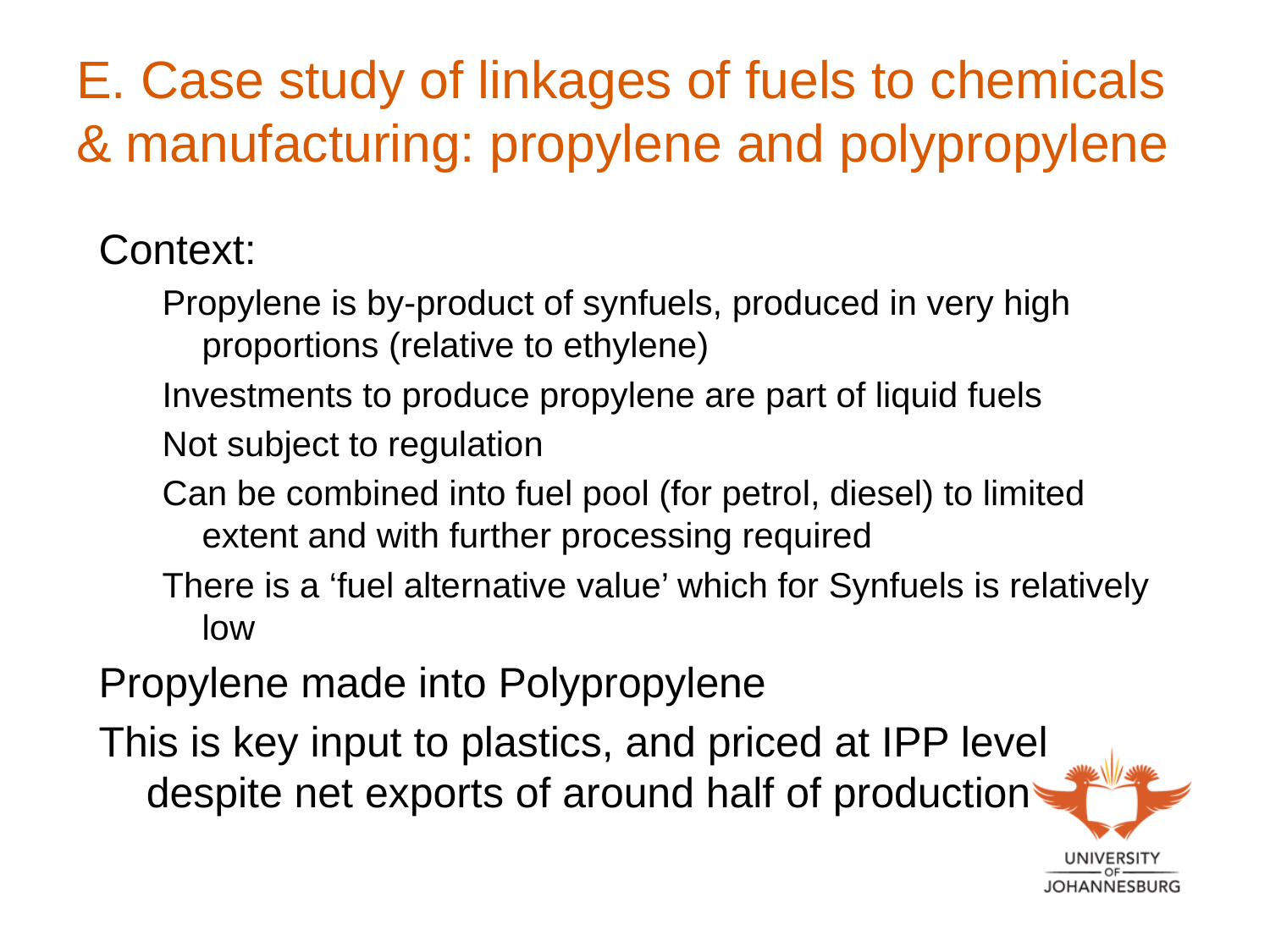

# E. Case study of linkages of fuels to chemicals & manufacturing: propylene and polypropylene
Context:
Propylene is by-product of synfuels, produced in very high proportions (relative to ethylene)
Investments to produce propylene are part of liquid fuels
Not subject to regulation
Can be combined into fuel pool (for petrol, diesel) to limited extent and with further processing required
There is a ‘fuel alternative value’ which for Synfuels is relatively low
Propylene made into Polypropylene
This is key input to plastics, and priced at IPP level despite net exports of around half of production